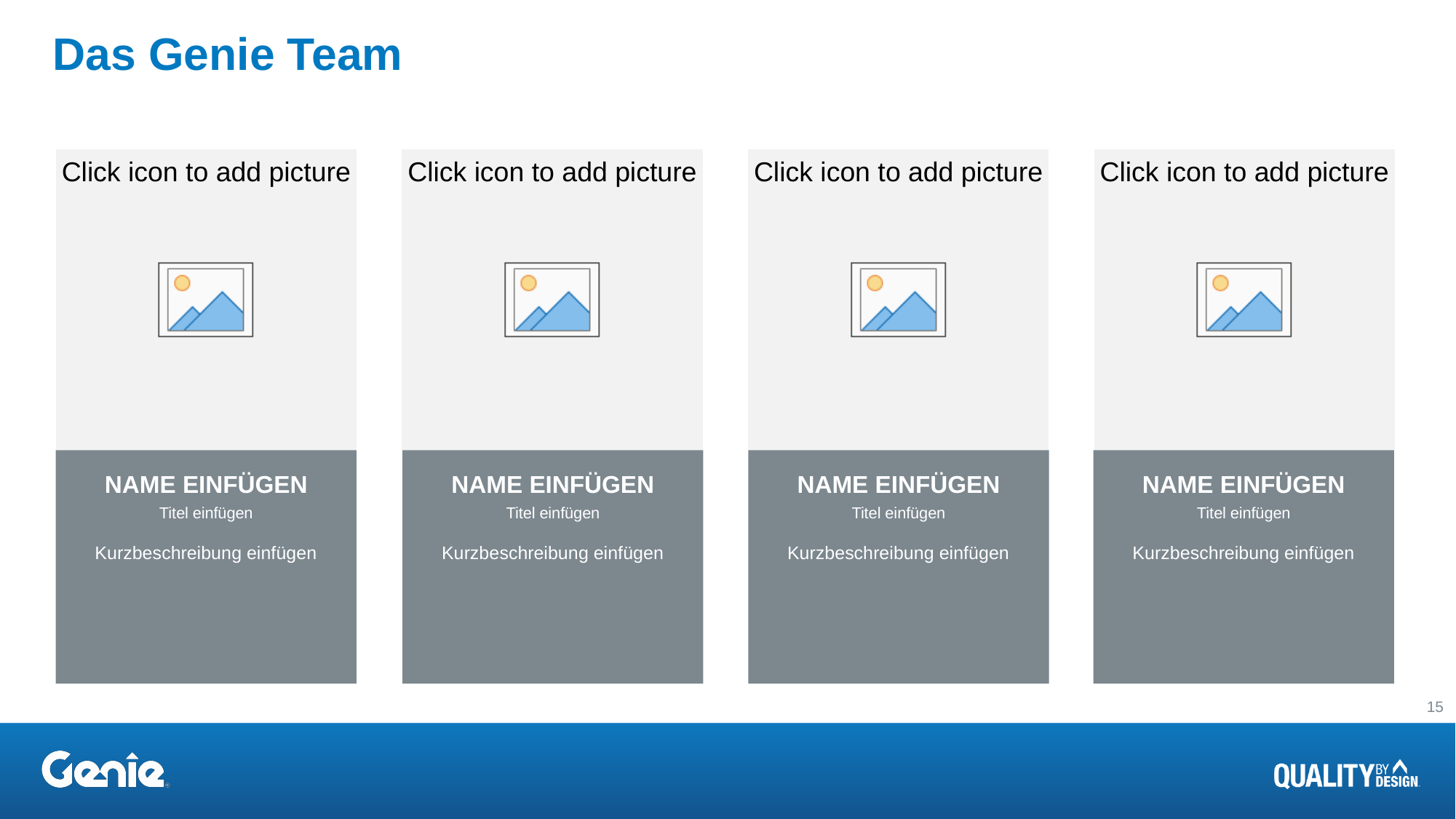

# Das Genie Team

NAME EINFÜGEN
NAME EINFÜGEN
NAME EINFÜGEN
NAME EINFÜGEN
Titel einfügen
Titel einfügen
Titel einfügen
Titel einfügen
Kurzbeschreibung einfügen
Kurzbeschreibung einfügen
Kurzbeschreibung einfügen
Kurzbeschreibung einfügen
15